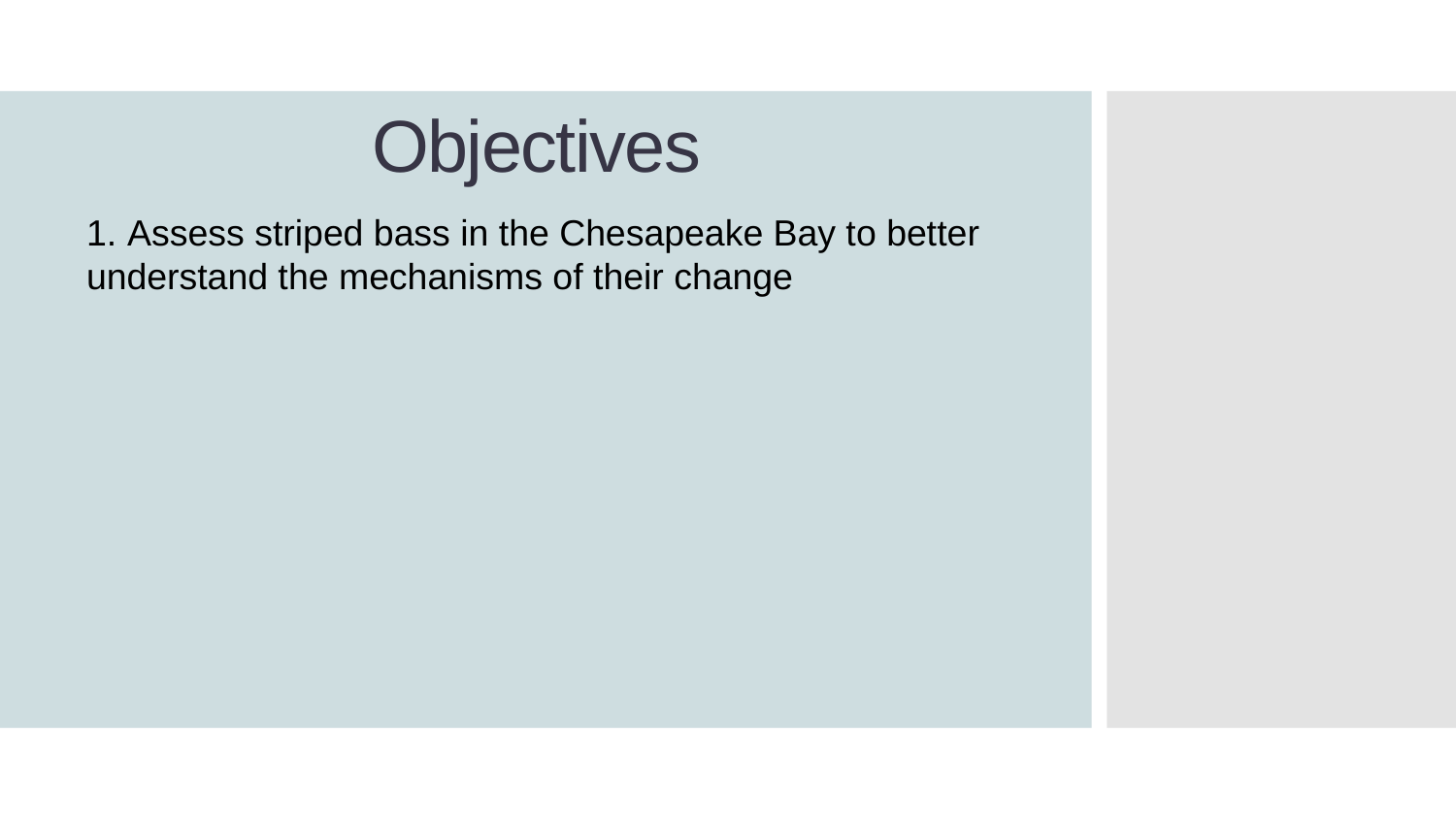

# Objectives
1. Assess striped bass in the Chesapeake Bay to better understand the mechanisms of their change